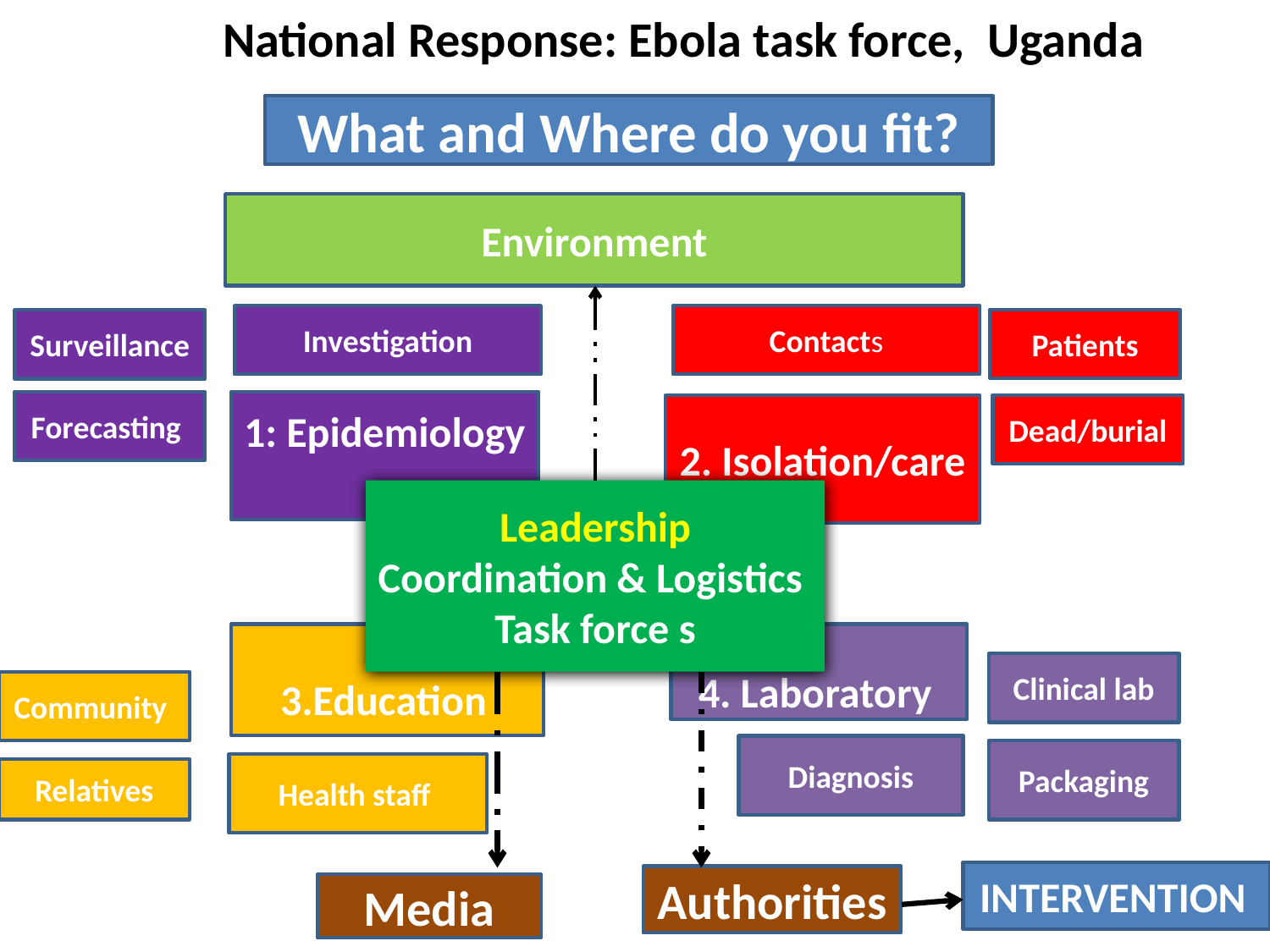

# National Response: Ebola task force,  Uganda
What and Where do you fit?

Environment
Investigation
Contacts
Patients
Surveillance
Forecasting
1: Epidemiology

2. Isolation/care
Dead/burial
Leadership
Coordination & Logistics
Task force s
E
3.Education

4. Laboratory
Clinical lab
Community
Diagnosis
Packaging
Health staff
Relatives
INTERVENTION
Authorities
Media